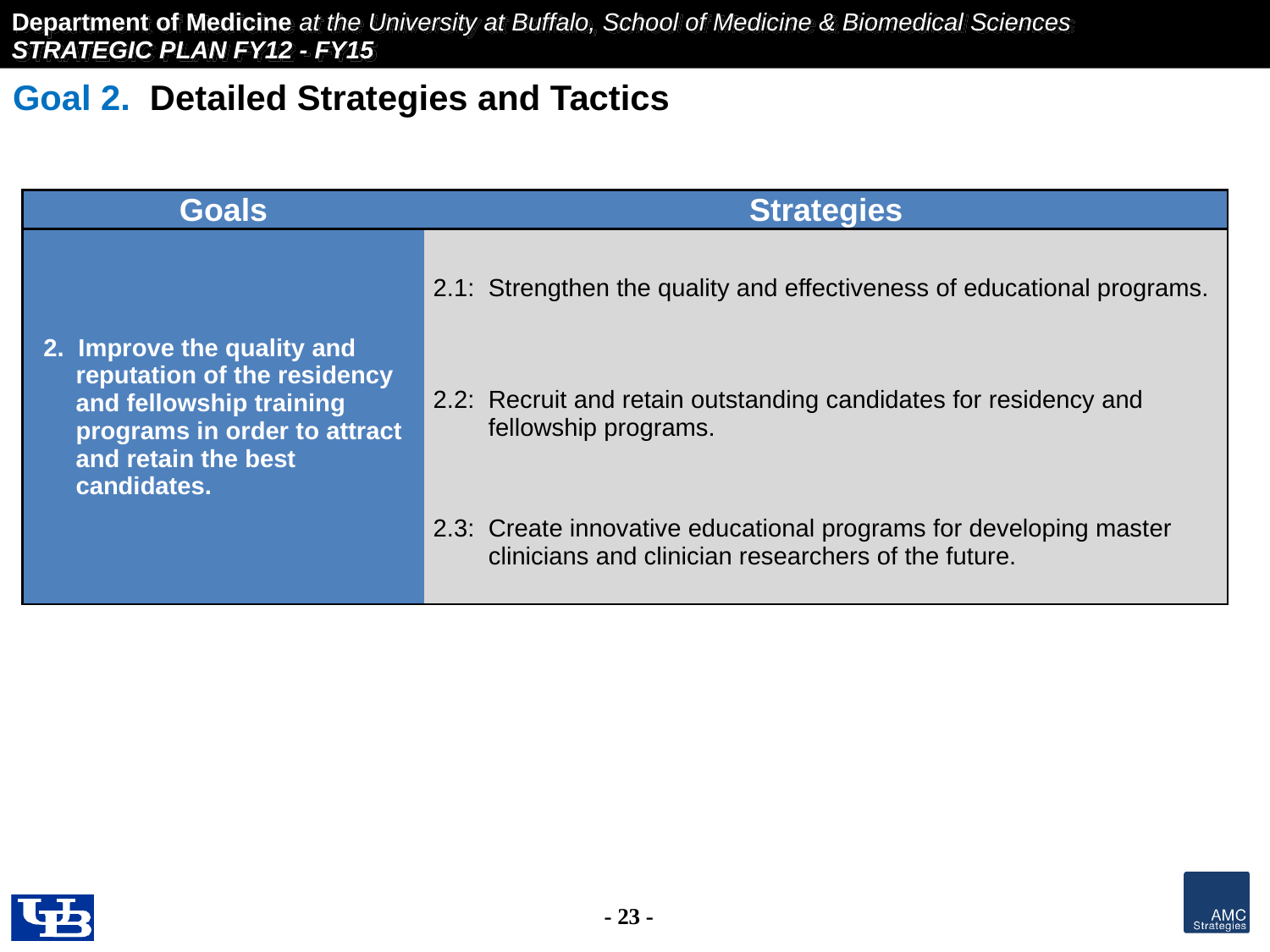

Goal 2.  Detailed Strategies and Tactics
| Goals | Strategies |
| --- | --- |
| 2. Improve the quality and reputation of the residency and fellowship training programs in order to attract and retain the best candidates. | 2.1: Strengthen the quality and effectiveness of educational programs. |
|  | 2.2: Recruit and retain outstanding candidates for residency and fellowship programs. |
|  | 2.3: Create innovative educational programs for developing master clinicians and clinician researchers of the future. |